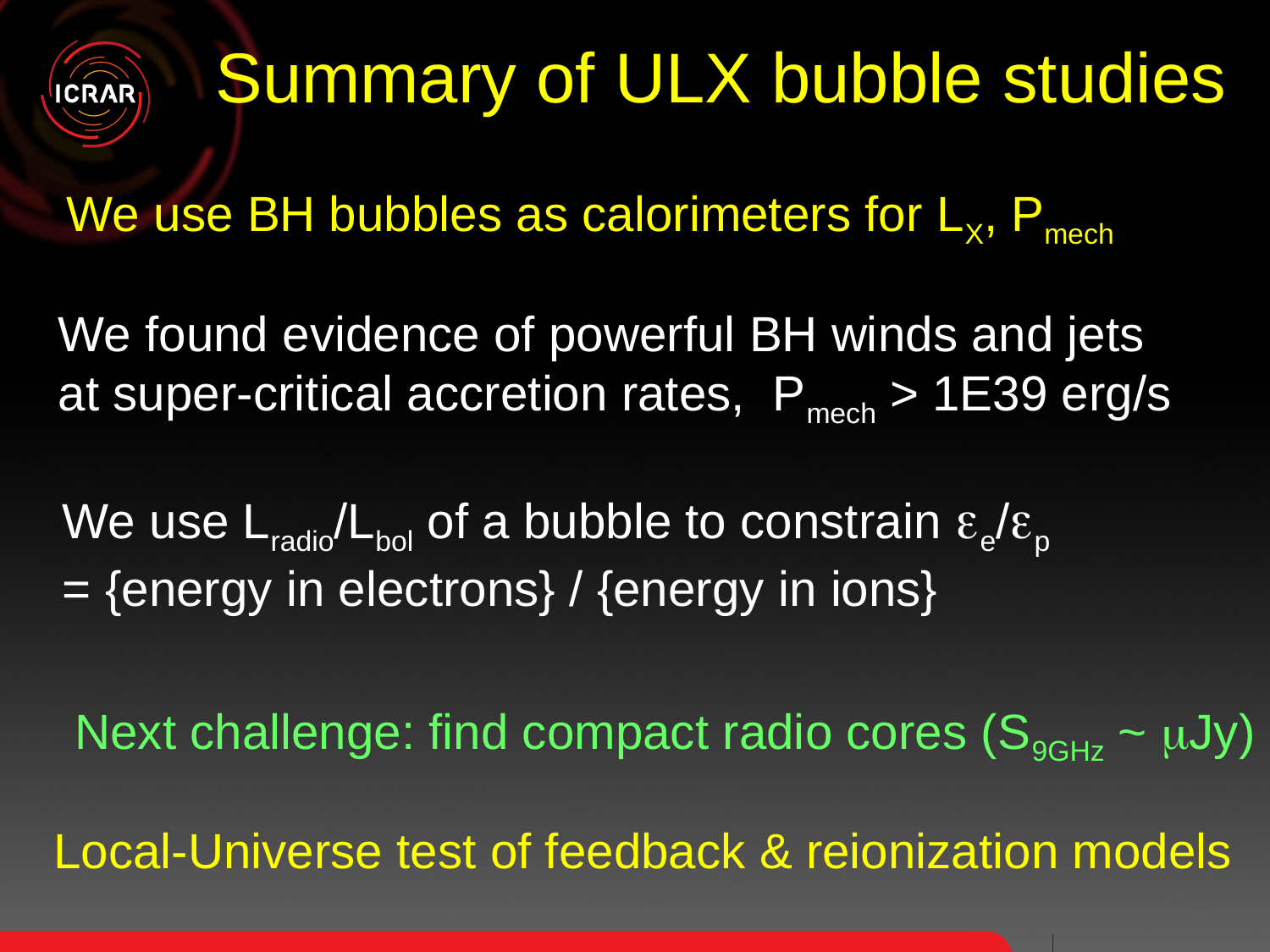

Summary of ULX bubble studies
We use BH bubbles as calorimeters for LX, Pmech
We found evidence of powerful BH winds and jets
at super-critical accretion rates,  Pmech > 1E39 erg/s
We use Lradio/Lbol of a bubble to constrain εe/εp
= {energy in electrons} / {energy in ions}
Next challenge: find compact radio cores (S9GHz ~ μJy)
Local-Universe test of feedback & reionization models